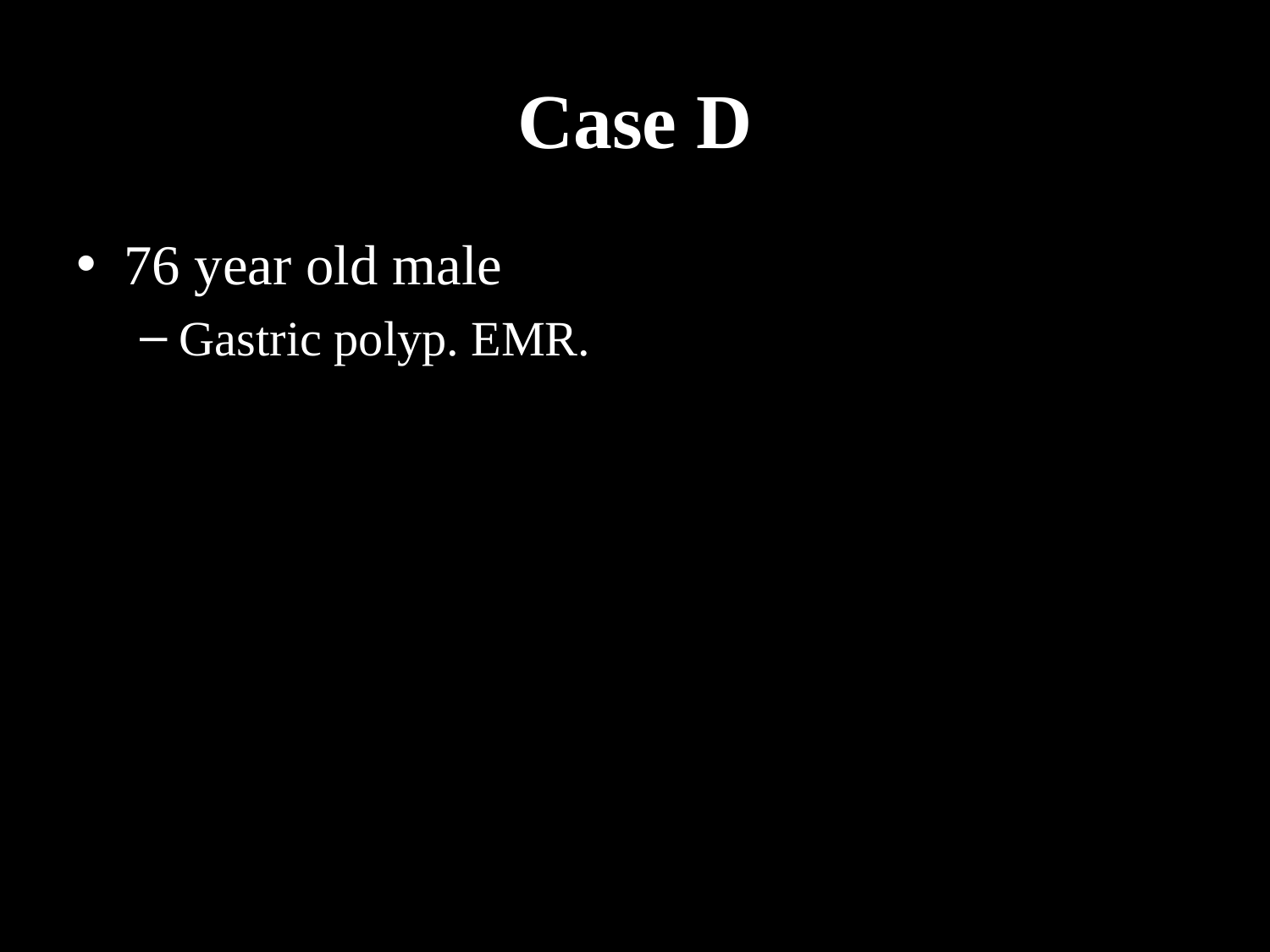

# Case D
76 year old male
Gastric polyp. EMR.